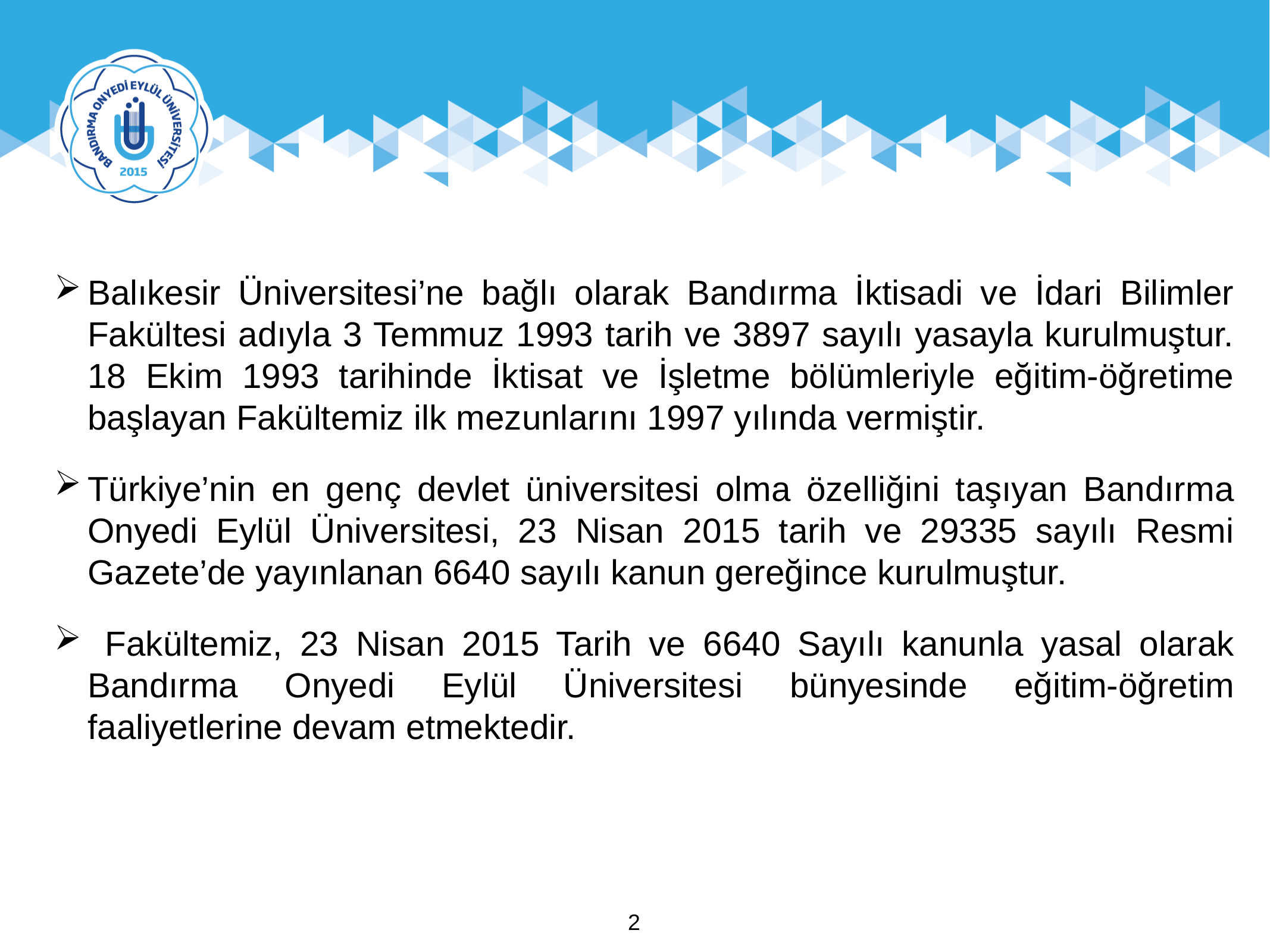

Balıkesir Üniversitesi’ne bağlı olarak Bandırma İktisadi ve İdari Bilimler Fakültesi adıyla 3 Temmuz 1993 tarih ve 3897 sayılı yasayla kurulmuştur. 18 Ekim 1993 tarihinde İktisat ve İşletme bölümleriyle eğitim-öğretime başlayan Fakültemiz ilk mezunlarını 1997 yılında vermiştir.
Türkiye’nin en genç devlet üniversitesi olma özelliğini taşıyan Bandırma Onyedi Eylül Üniversitesi, 23 Nisan 2015 tarih ve 29335 sayılı Resmi Gazete’de yayınlanan 6640 sayılı kanun gereğince kurulmuştur.
 Fakültemiz, 23 Nisan 2015 Tarih ve 6640 Sayılı kanunla yasal olarak Bandırma Onyedi Eylül Üniversitesi bünyesinde eğitim-öğretim faaliyetlerine devam etmektedir.

2